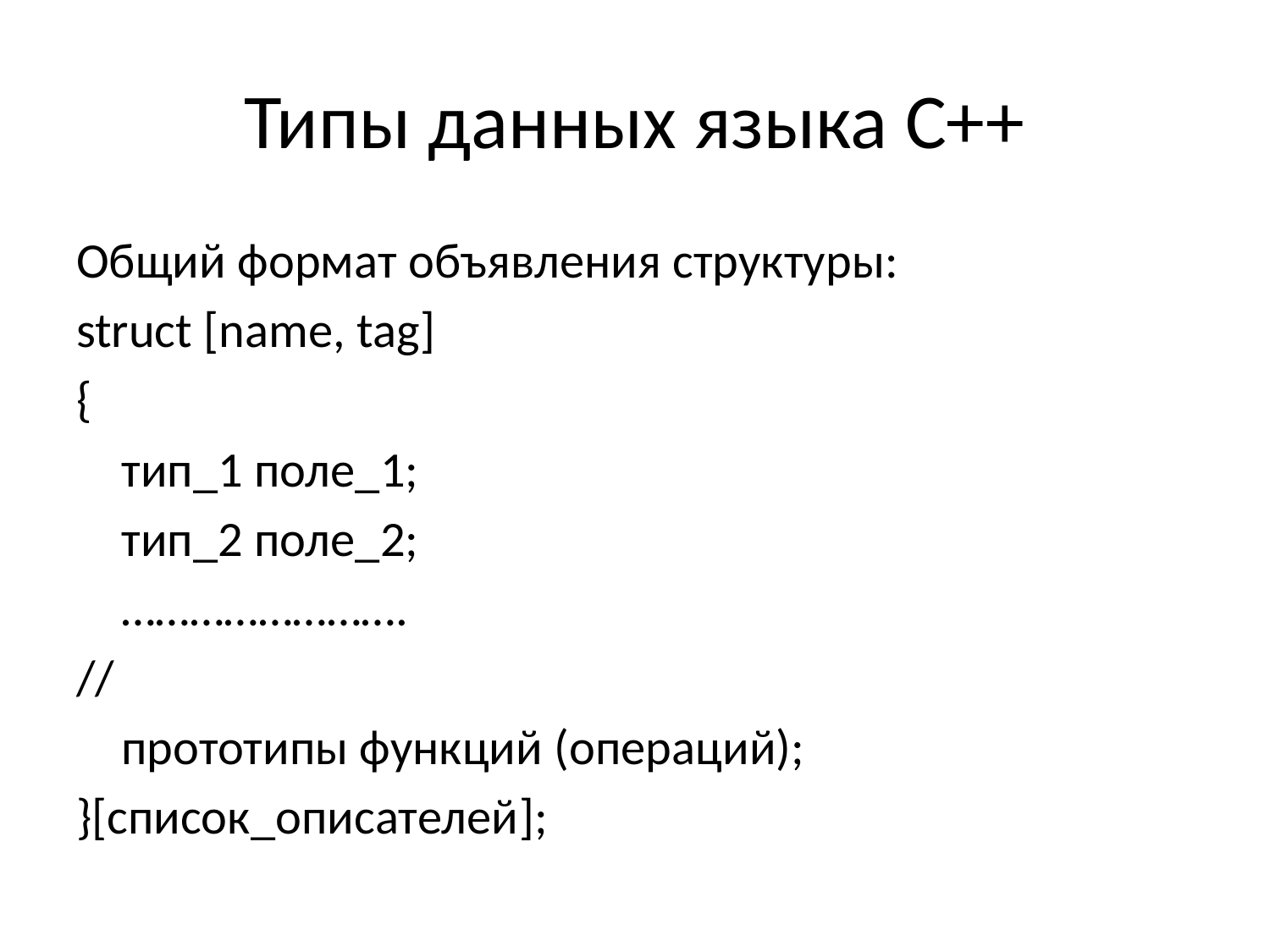

# Типы данных языка С++
Общий формат объявления структуры:
struct [name, tag]
{
	тип_1 поле_1;
	тип_2 поле_2;
	…………………….
//
	прототипы функций (операций);
}[список_описателей];